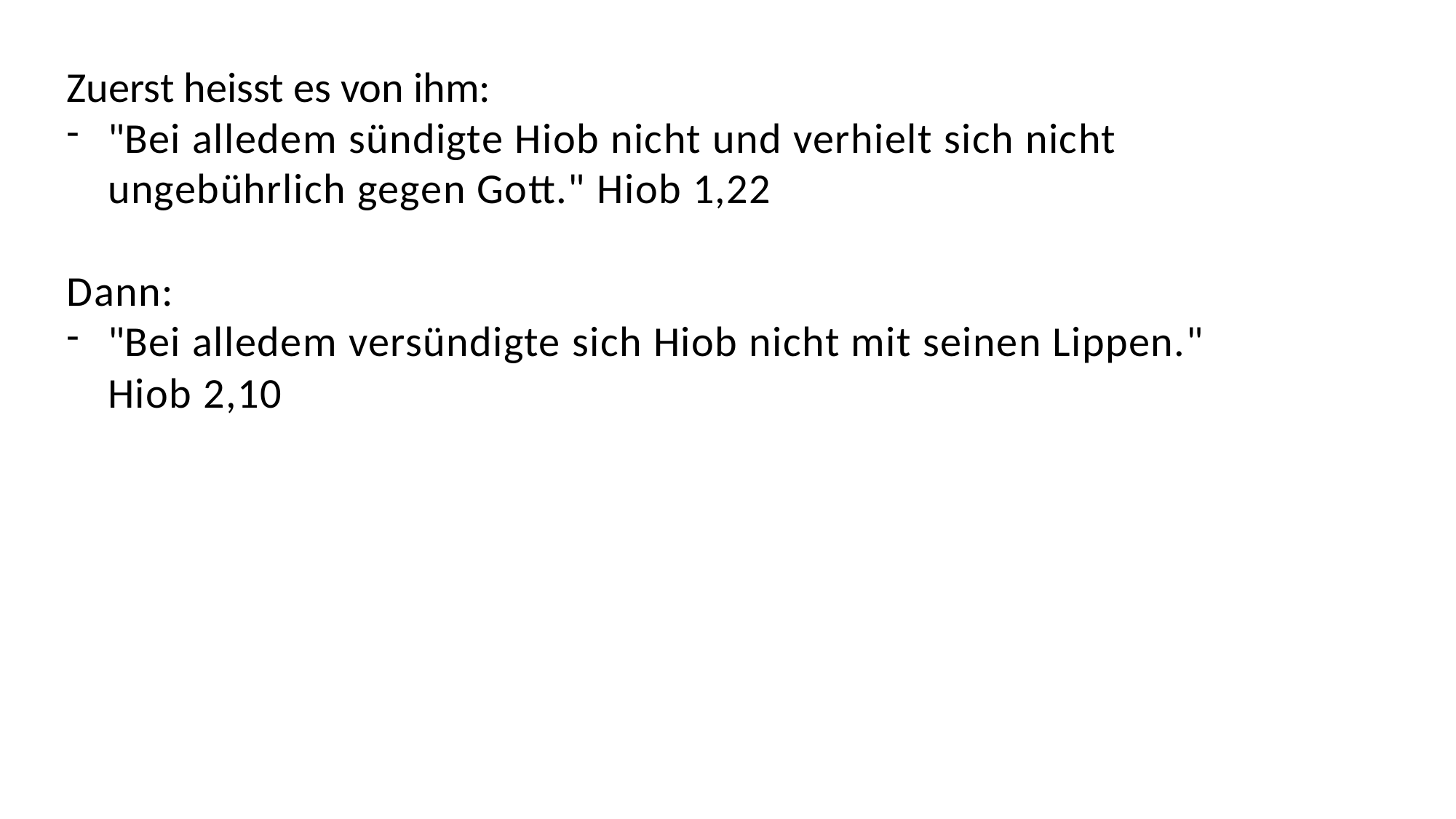

Zuerst heisst es von ihm:
"Bei alledem sündigte Hiob nicht und verhielt sich nicht ungebührlich gegen Gott." Hiob 1,22

Dann:
"Bei alledem versündigte sich Hiob nicht mit seinen Lippen." Hiob 2,10